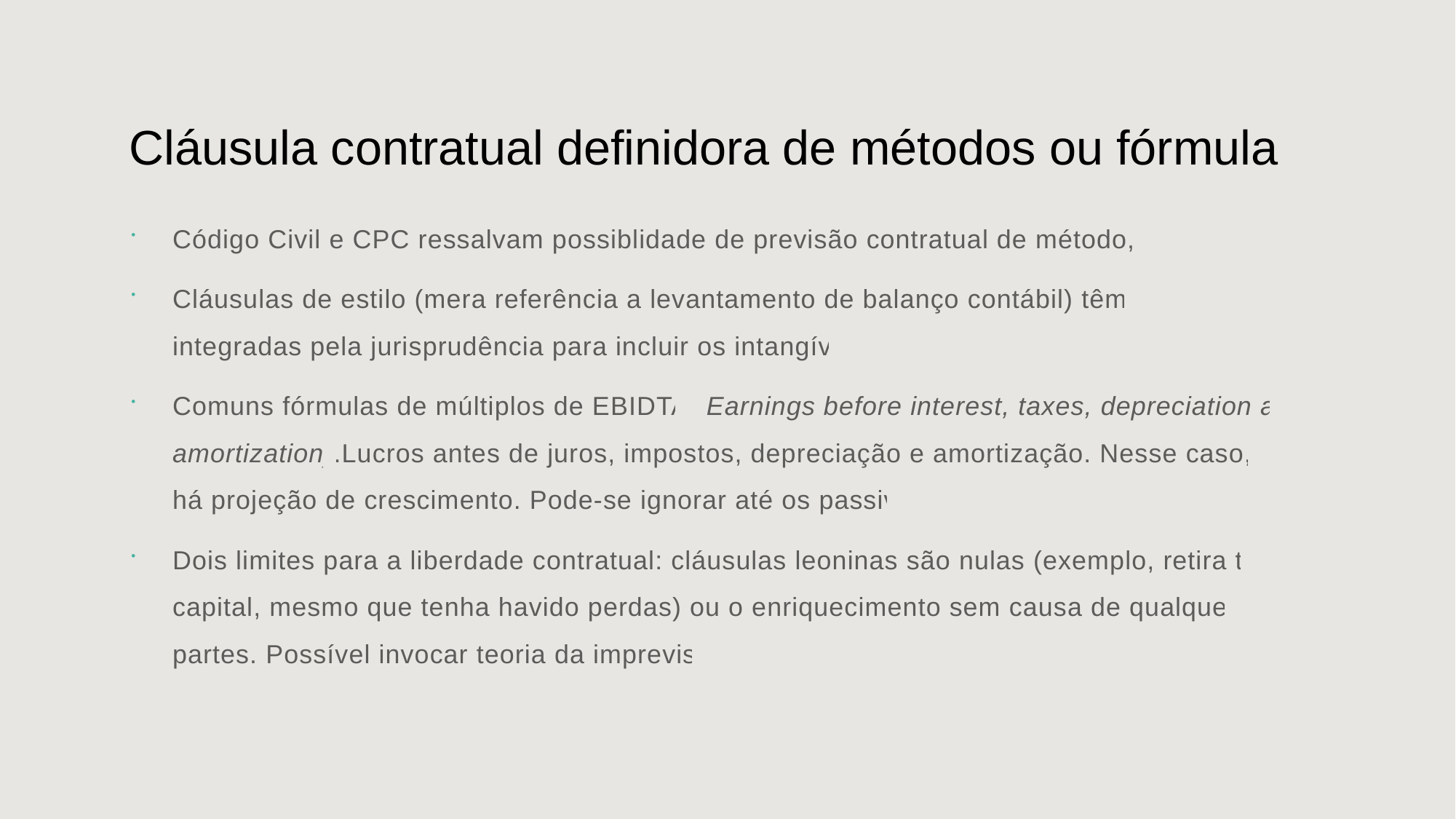

# Cláusula contratual definidora de métodos ou fórmula
Código Civil e CPC ressalvam possiblidade de previsão contratual de método, etc..
Cláusulas de estilo (mera referência a levantamento de balanço contábil) têm sido integradas pela jurisprudência para incluir os intangíveis.
Comuns fórmulas de múltiplos de EBIDTA (Earnings before interest, taxes, depreciation and amortization).Lucros antes de juros, impostos, depreciação e amortização. Nesse caso, não há projeção de crescimento. Pode-se ignorar até os passivos.
Dois limites para a liberdade contratual: cláusulas leoninas são nulas (exemplo, retira todo o capital, mesmo que tenha havido perdas) ou o enriquecimento sem causa de qualquer das partes. Possível invocar teoria da imprevisão